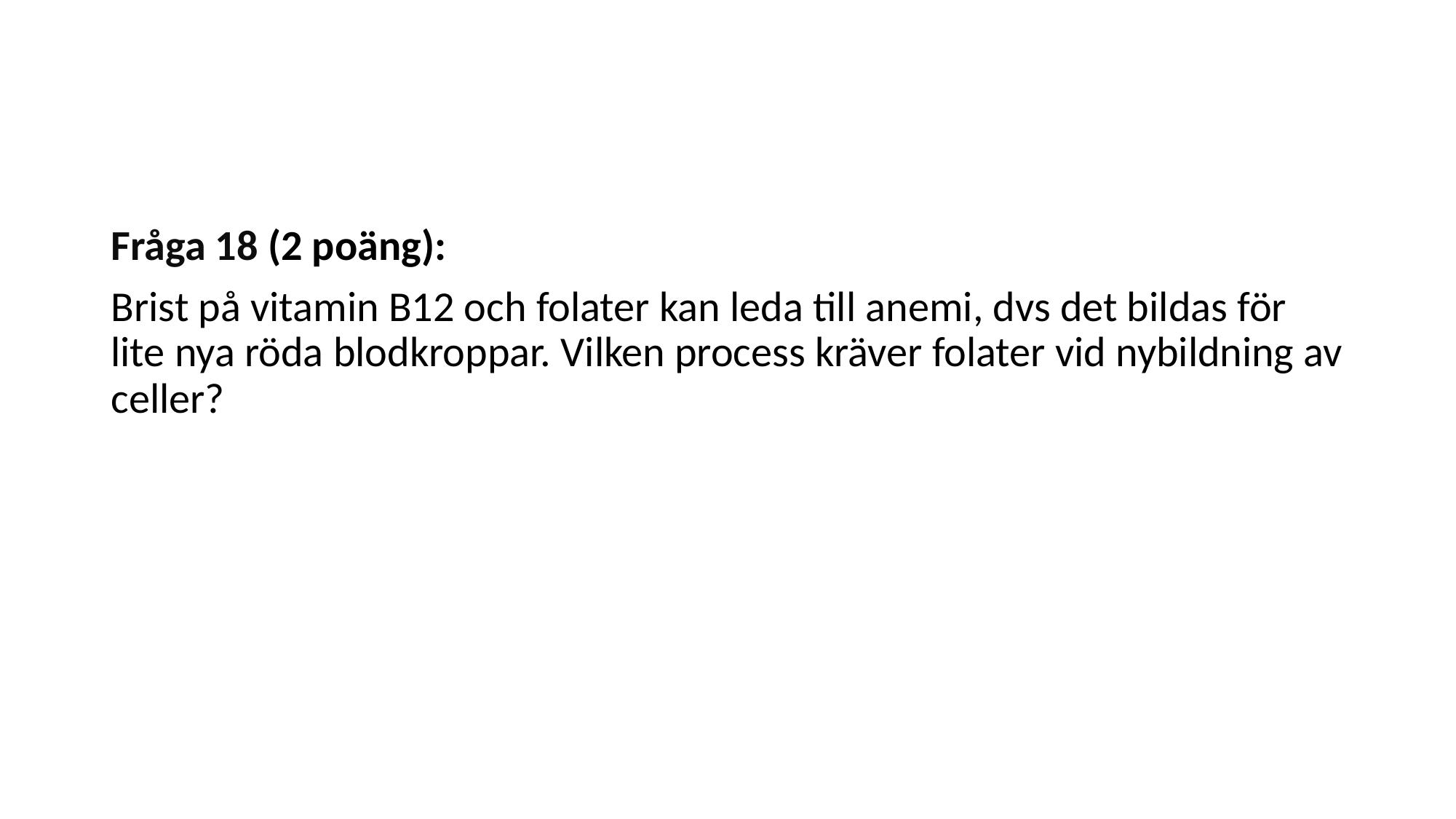

#
Fråga 18 (2 poäng):
Brist på vitamin B12 och folater kan leda till anemi, dvs det bildas för lite nya röda blodkroppar. Vilken process kräver folater vid nybildning av celler?